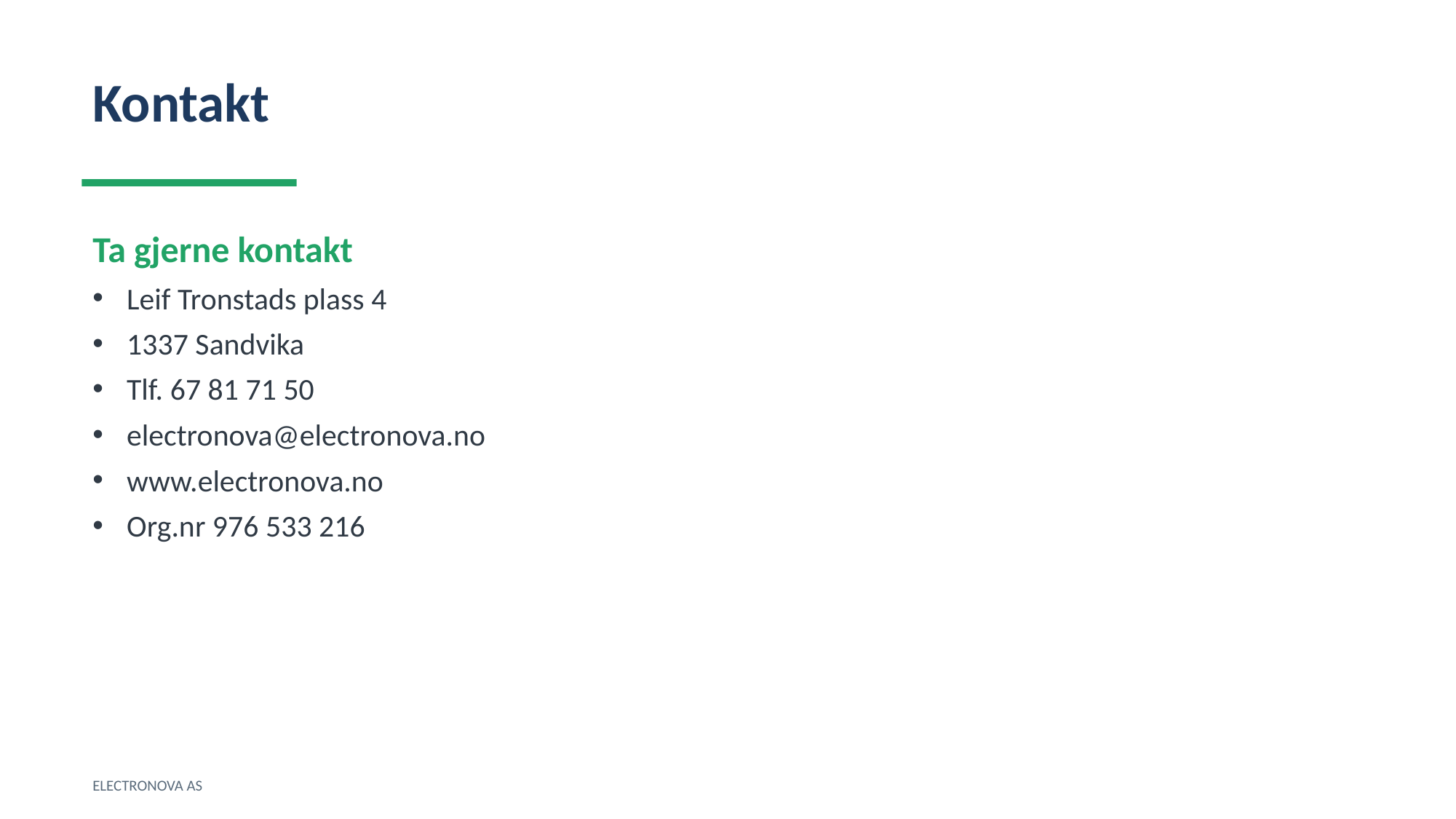

Kontakt

Ta gjerne kontakt
Leif Tronstads plass 4
1337 Sandvika
Tlf. 67 81 71 50
electronova@electronova.no
www.electronova.no
Org.nr 976 533 216
ELECTRONOVA AS